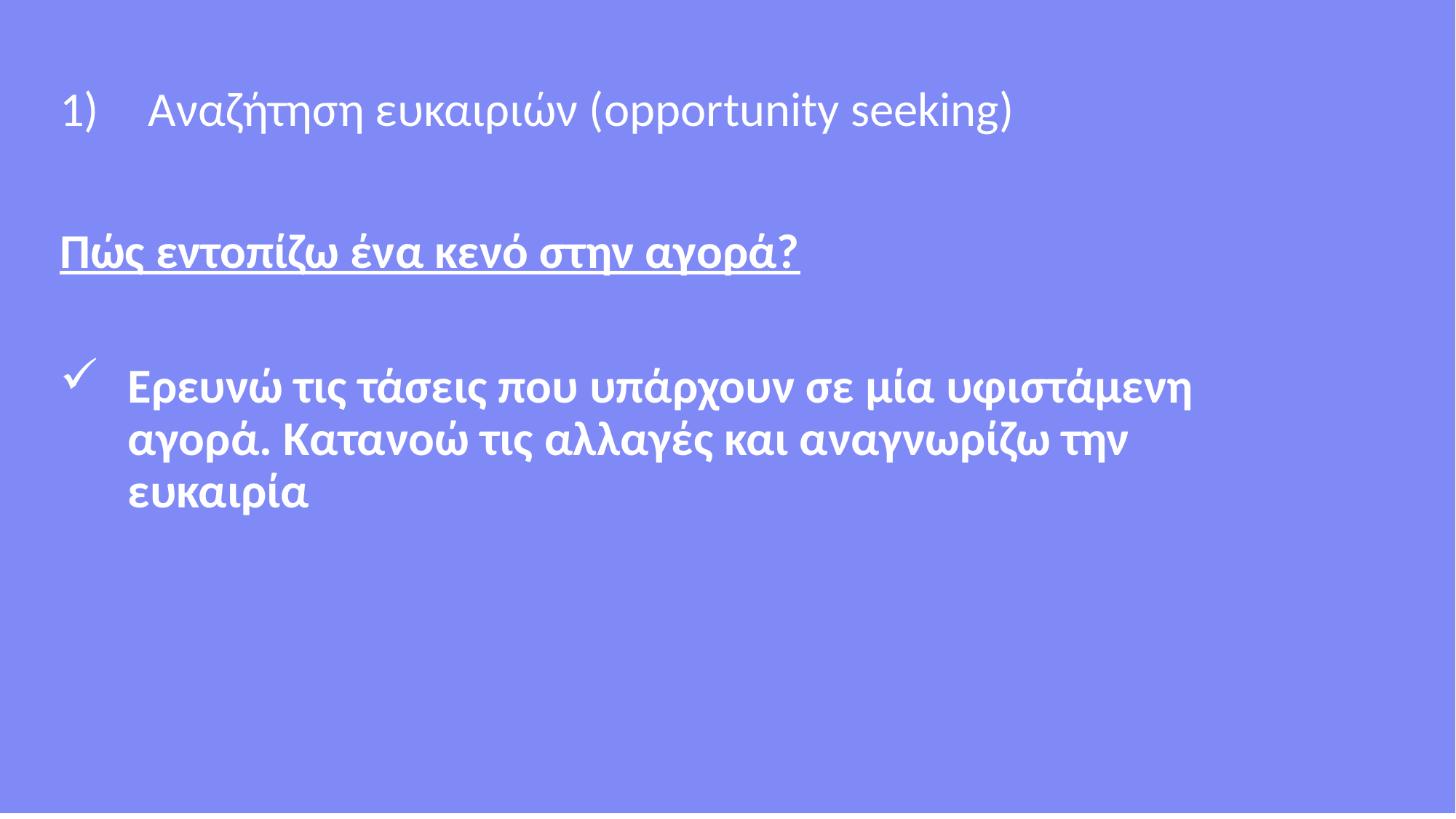

Αναζήτηση ευκαιριών (opportunity seeking)

Πώς εντοπίζω ένα κενό στην αγορά?

Ερευνώ τις τάσεις που υπάρχουν σε μία υφιστάμενη αγορά. Κατανοώ τις αλλαγές και αναγνωρίζω την ευκαιρία